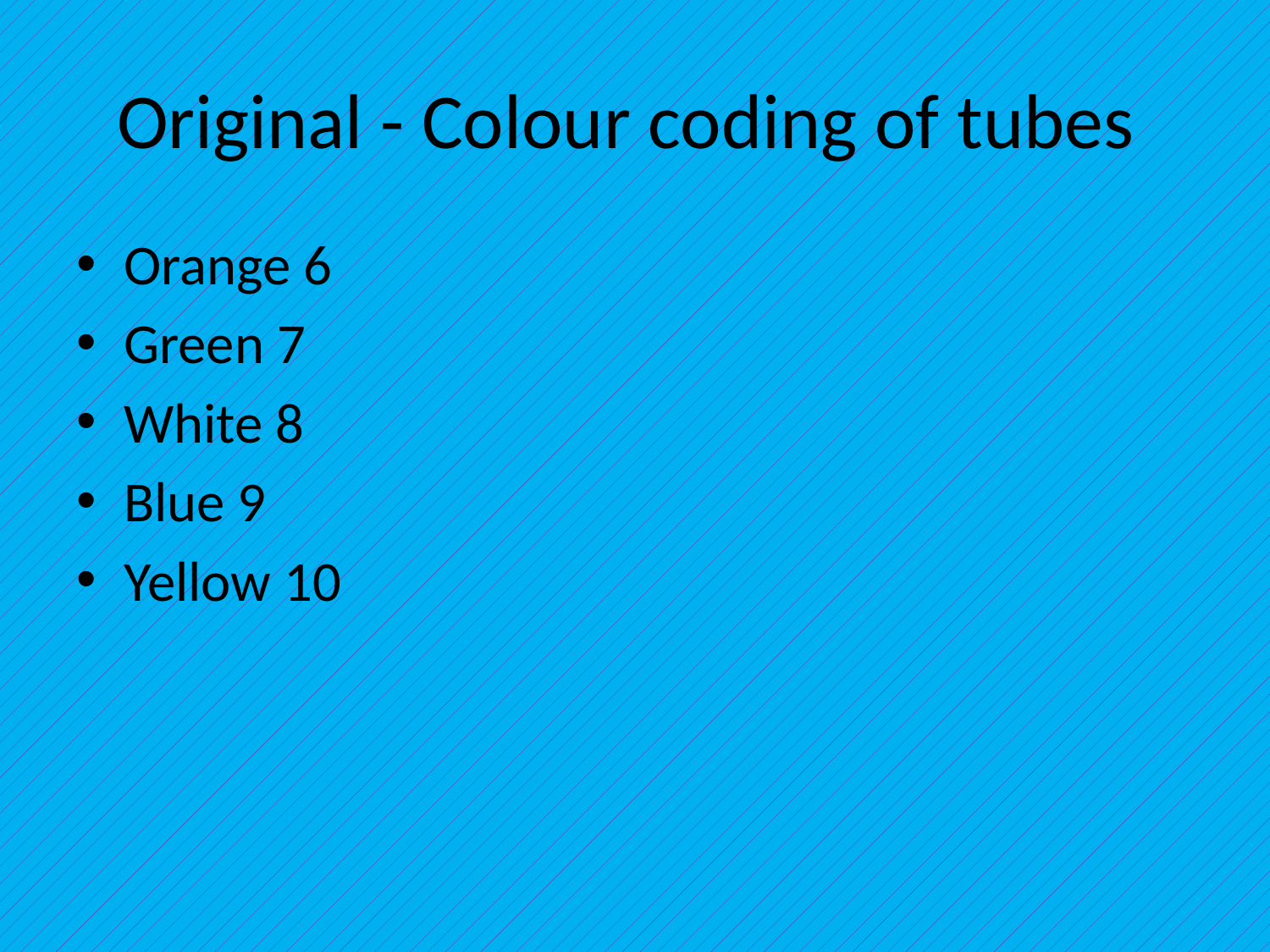

# Original - Colour coding of tubes
Orange 6
Green 7
White 8
Blue 9
Yellow 10